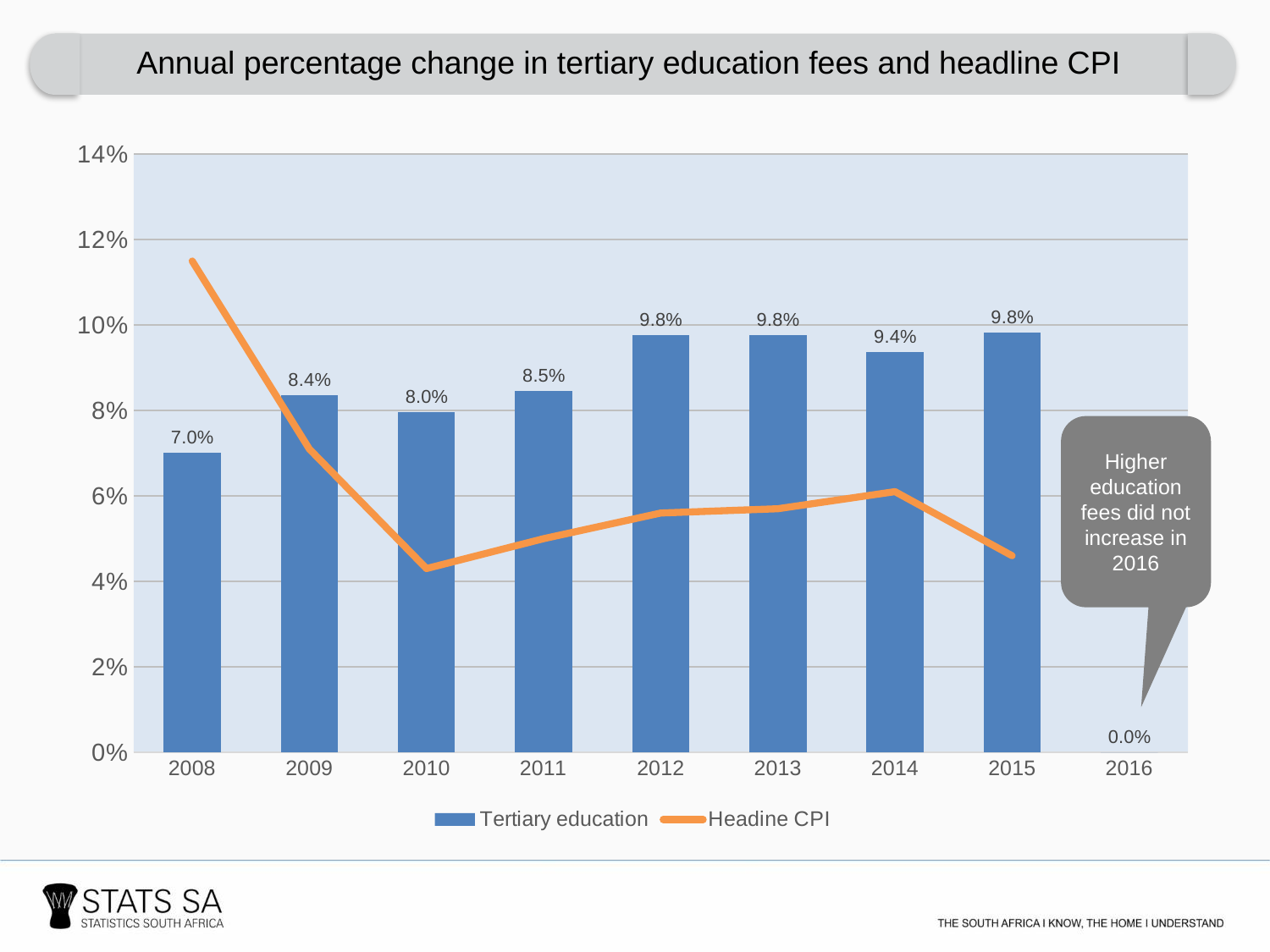

Annual percentage change in tertiary education fees and headline CPI

### Chart

| Category | Tertiary education | Headine CPI |
|---|---|---|
| 2008 | 0.07004470938897178 | 0.115 |
| 2009 | 0.08356545961002795 | 0.071 |
| 2010 | 0.07969151670951159 | 0.043000000000000003 |
| 2011 | 0.08452380952380949 | 0.05 |
| 2012 | 0.0976948408342482 | 0.056 |
| 2013 | 0.0976948408342482 | 0.05700000000000001 |
| 2014 | 0.09375000000000003 | 0.061000000000000006 |
| 2015 | 0.09831932773109235 | 0.046 |
| 2016 | 0.0 | None |
Higher education fees did not increase in 2016